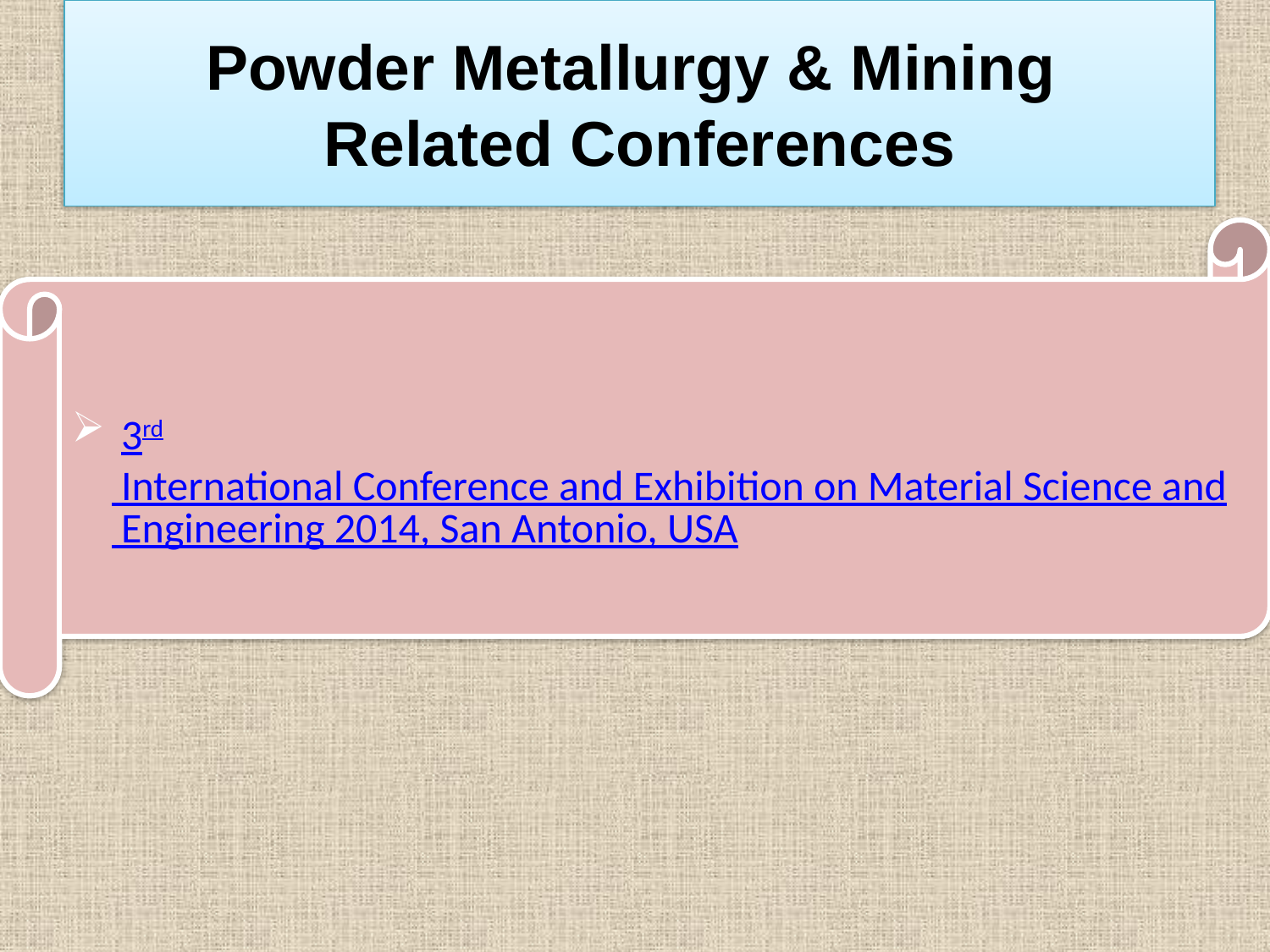

Powder Metallurgy & Mining
Related Conferences
 3rd International Conference and Exhibition on Material Science and Engineering 2014, San Antonio, USA